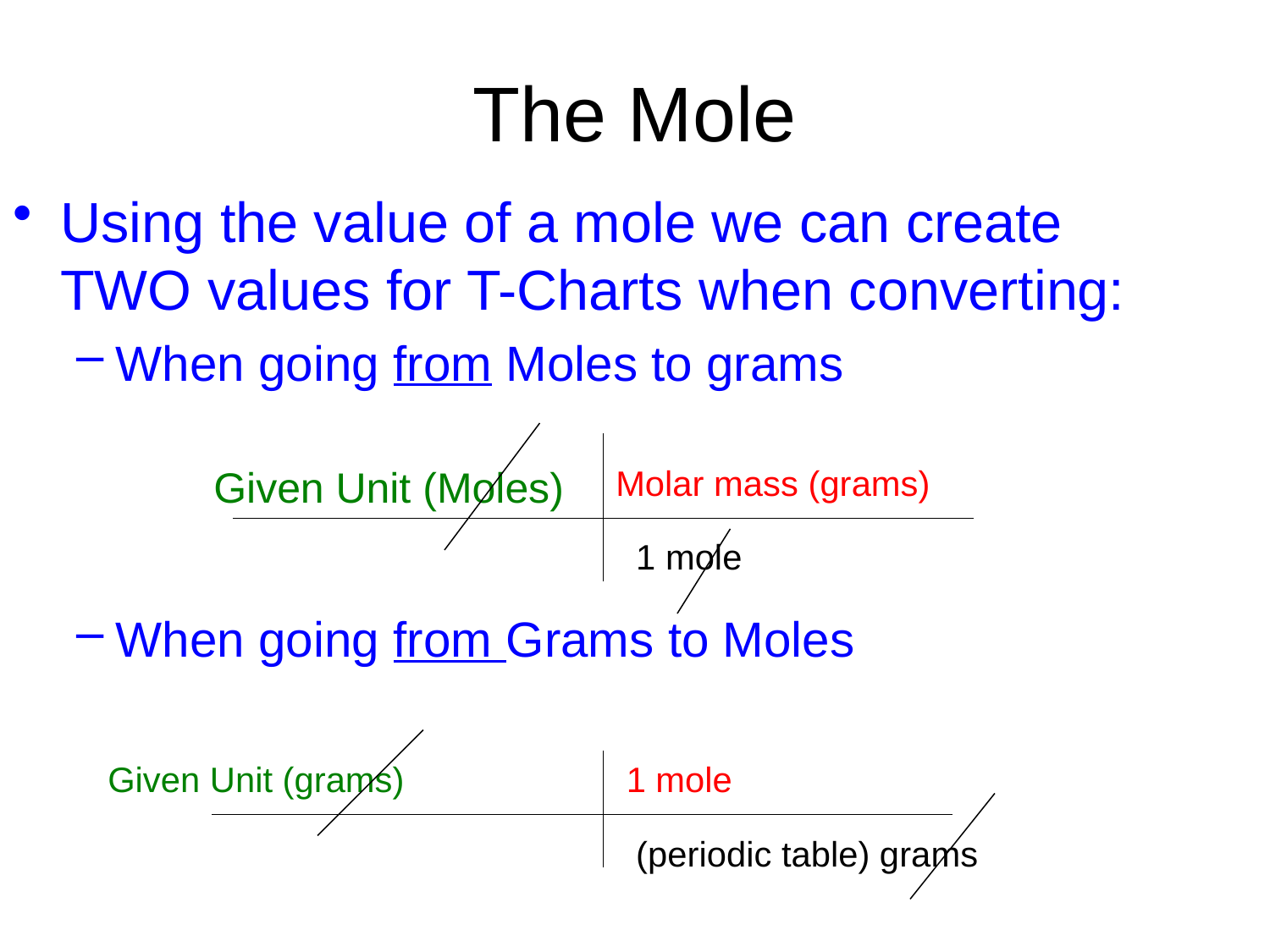

# The Mole
Using the value of a mole we can create TWO values for T-Charts when converting:
When going from Moles to grams

When going from Grams to Moles
Given Unit (Moles)
Molar mass (grams)
 1 mole
Given Unit (grams)
1 mole
 (periodic table) grams